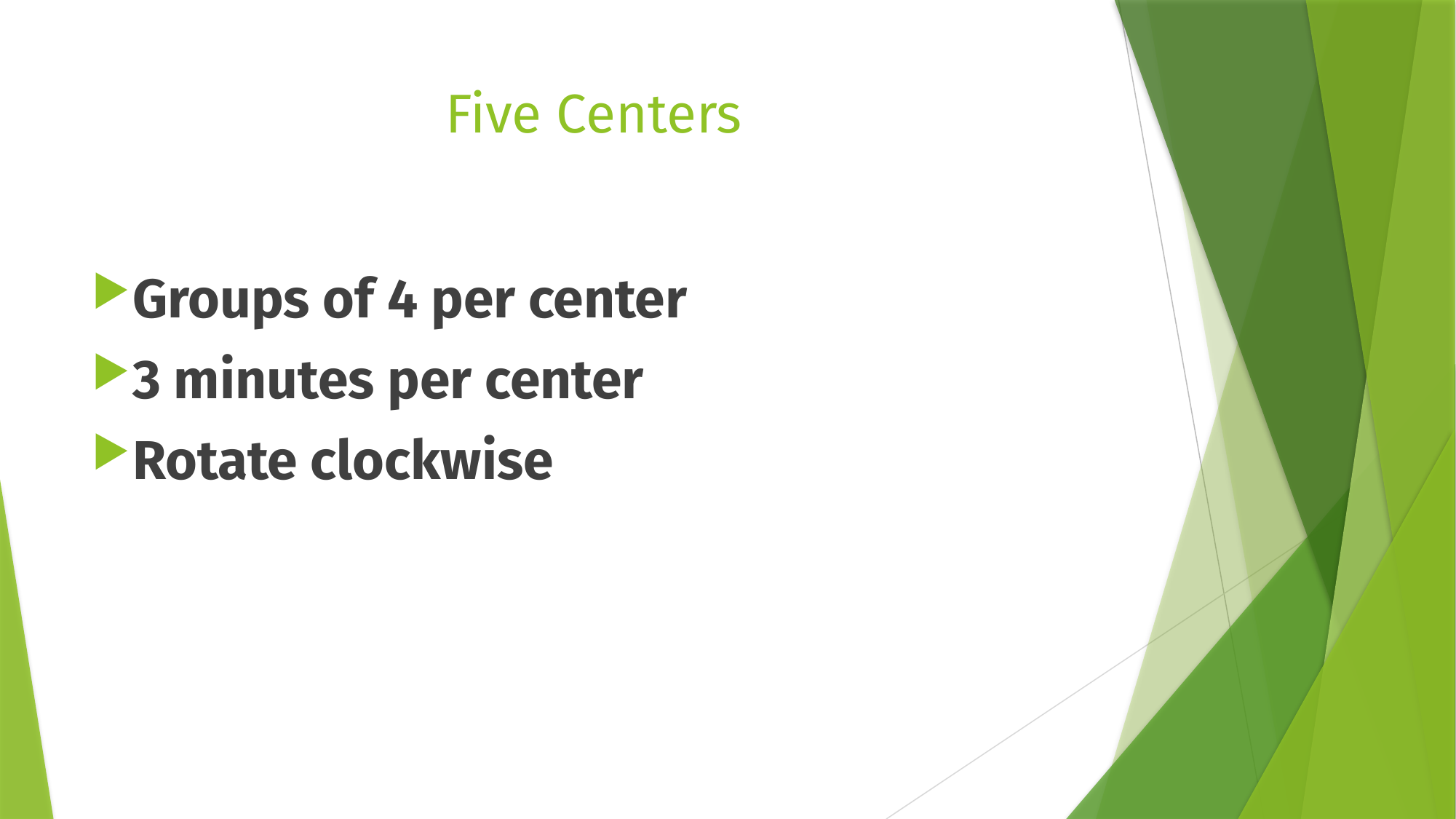

# Five Centers
Groups of 4 per center
3 minutes per center
Rotate clockwise